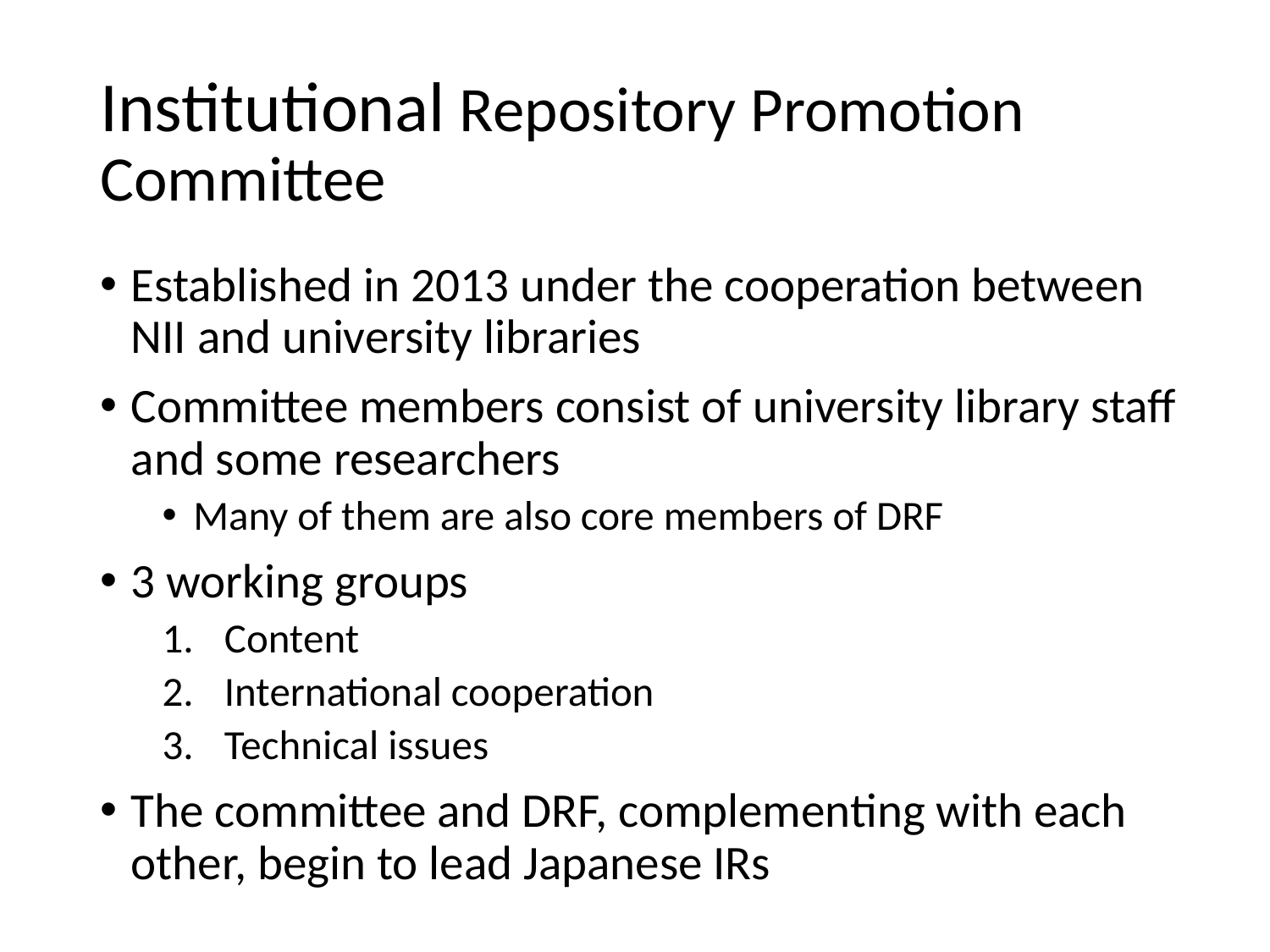

# Institutional Repository Promotion Committee
Established in 2013 under the cooperation between NII and university libraries
Committee members consist of university library staff and some researchers
Many of them are also core members of DRF
3 working groups
Content
International cooperation
Technical issues
The committee and DRF, complementing with each other, begin to lead Japanese IRs